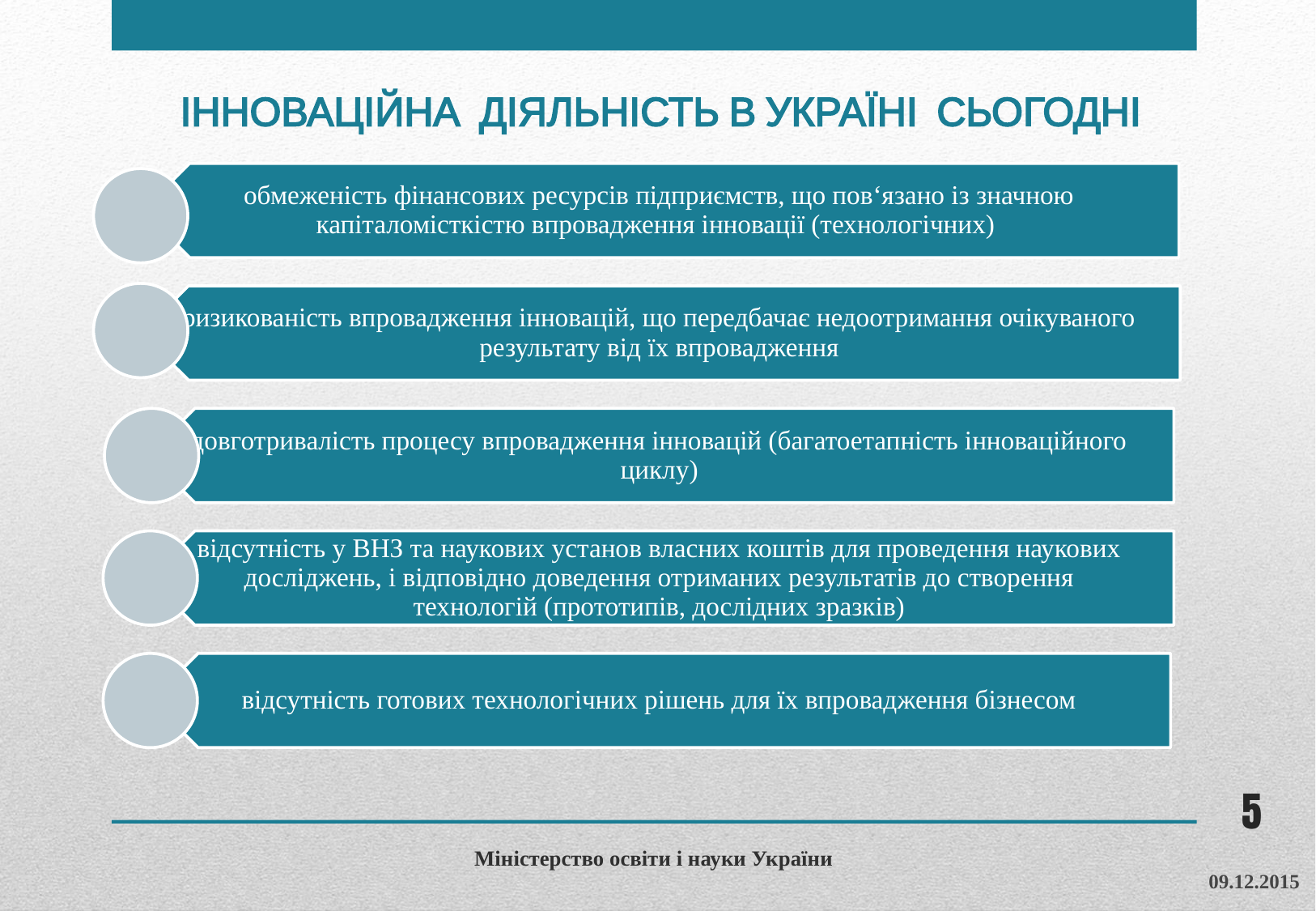

ІННОВАЦІЙНА  ДІЯЛЬНІСТЬ В УКРАЇНІ  СЬОГОДНІ
обмеженість фінансових ресурсів підприємств, що пов‘язано із значною капіталомісткістю впровадження інновації (технологічних)
ризикованість впровадження інновацій, що передбачає недоотримання очікуваного результату від їх впровадження
довготривалість процесу впровадження інновацій (багатоетапність інноваційного циклу)
відсутність у ВНЗ та наукових установ власних коштів для проведення наукових досліджень, і відповідно доведення отриманих результатів до створення технологій (прототипів, дослідних зразків)
відсутність готових технологічних рішень для їх впровадження бізнесом
5

Міністерство освіти і науки України
09.12.2015